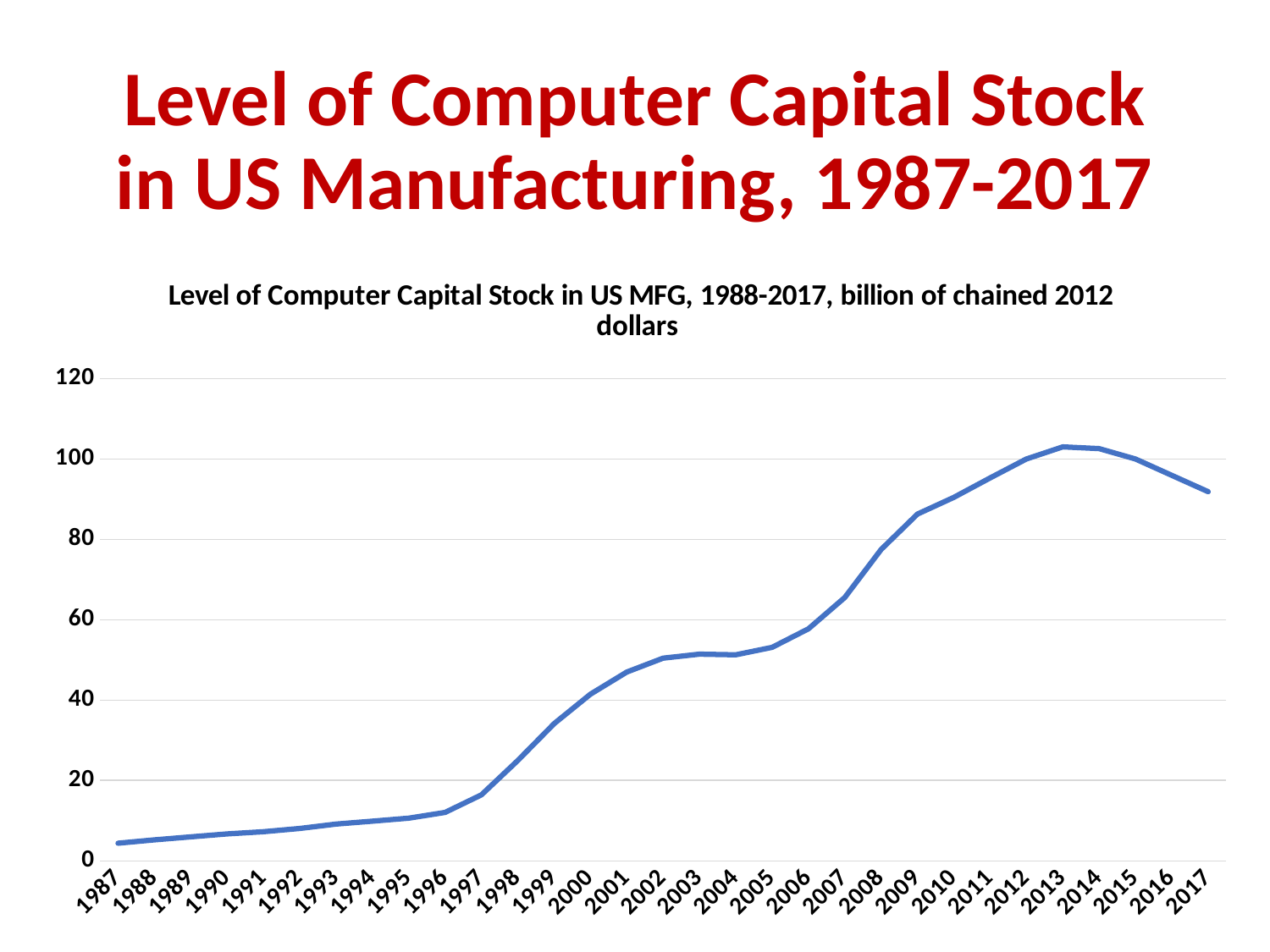

# Level of Computer Capital Stock in US Manufacturing, 1987-2017

### Chart: Level of Computer Capital Stock in US MFG, 1988-2017, billion of chained 2012 dollars

| Category |  |
|---|---|
| 1987 | 4.379 |
| 1988 | 5.222 |
| 1989 | 5.966 |
| 1990 | 6.694 |
| 1991 | 7.241 |
| 1992 | 8.047 |
| 1993 | 9.15 |
| 1994 | 9.862 |
| 1995 | 10.607 |
| 1996 | 12.043 |
| 1997 | 16.416 |
| 1998 | 24.945 |
| 1999 | 34.121 |
| 2000 | 41.459 |
| 2001 | 46.968 |
| 2002 | 50.426 |
| 2003 | 51.42 |
| 2004 | 51.254 |
| 2005 | 53.114 |
| 2006 | 57.719 |
| 2007 | 65.505 |
| 2008 | 77.467 |
| 2009 | 86.289 |
| 2010 | 90.433 |
| 2011 | 95.281 |
| 2012 | 100.0 |
| 2013 | 103.009 |
| 2014 | 102.577 |
| 2015 | 99.993 |
| 2016 | 95.919 |
| 2017 | 91.851 |